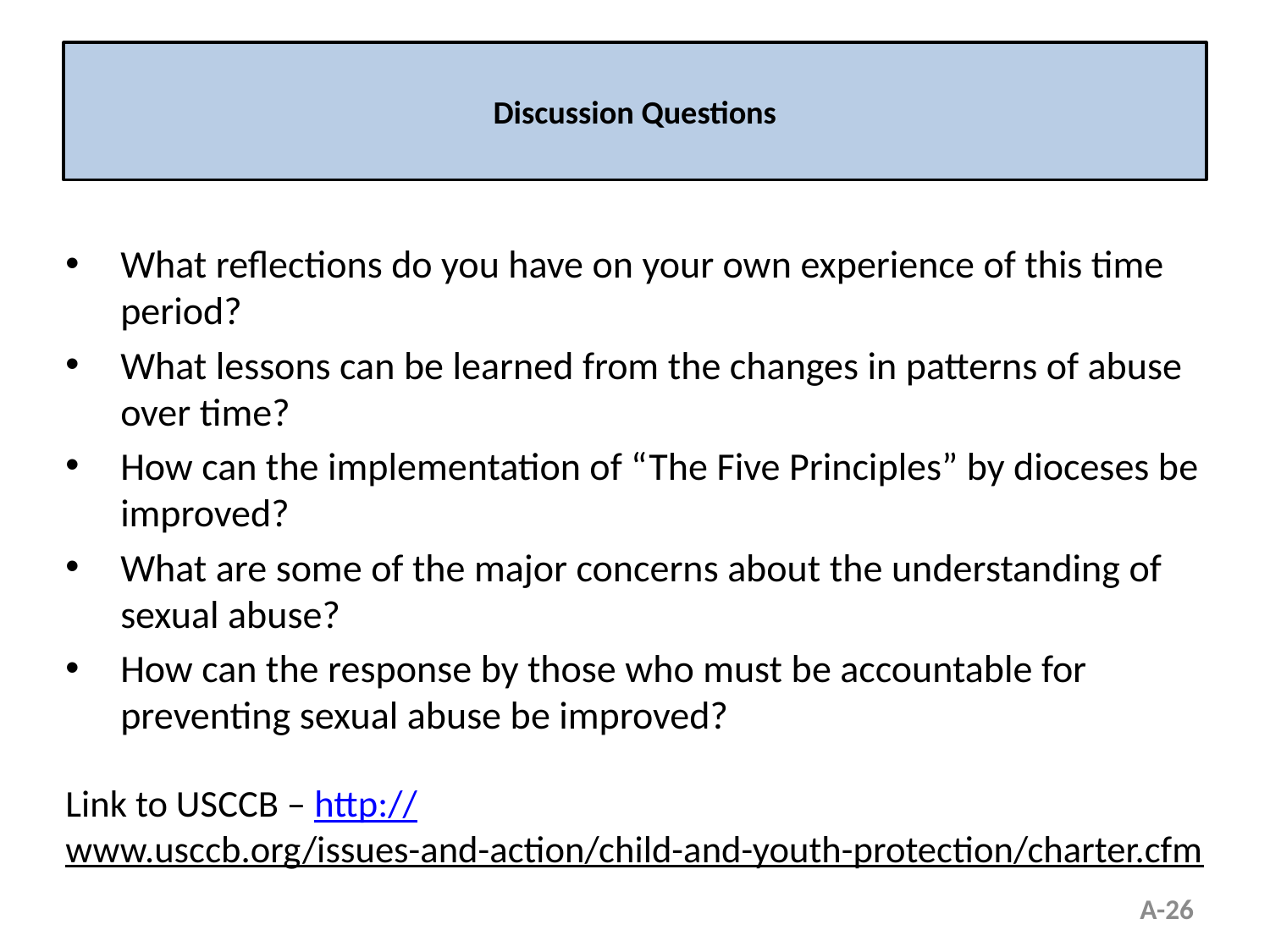

# Discussion Questions
What reflections do you have on your own experience of this time period?
What lessons can be learned from the changes in patterns of abuse over time?
How can the implementation of “The Five Principles” by dioceses be improved?
What are some of the major concerns about the understanding of sexual abuse?
How can the response by those who must be accountable for preventing sexual abuse be improved?

Link to USCCB – http://www.usccb.org/issues-and-action/child-and-youth-protection/charter.cfm
A-26